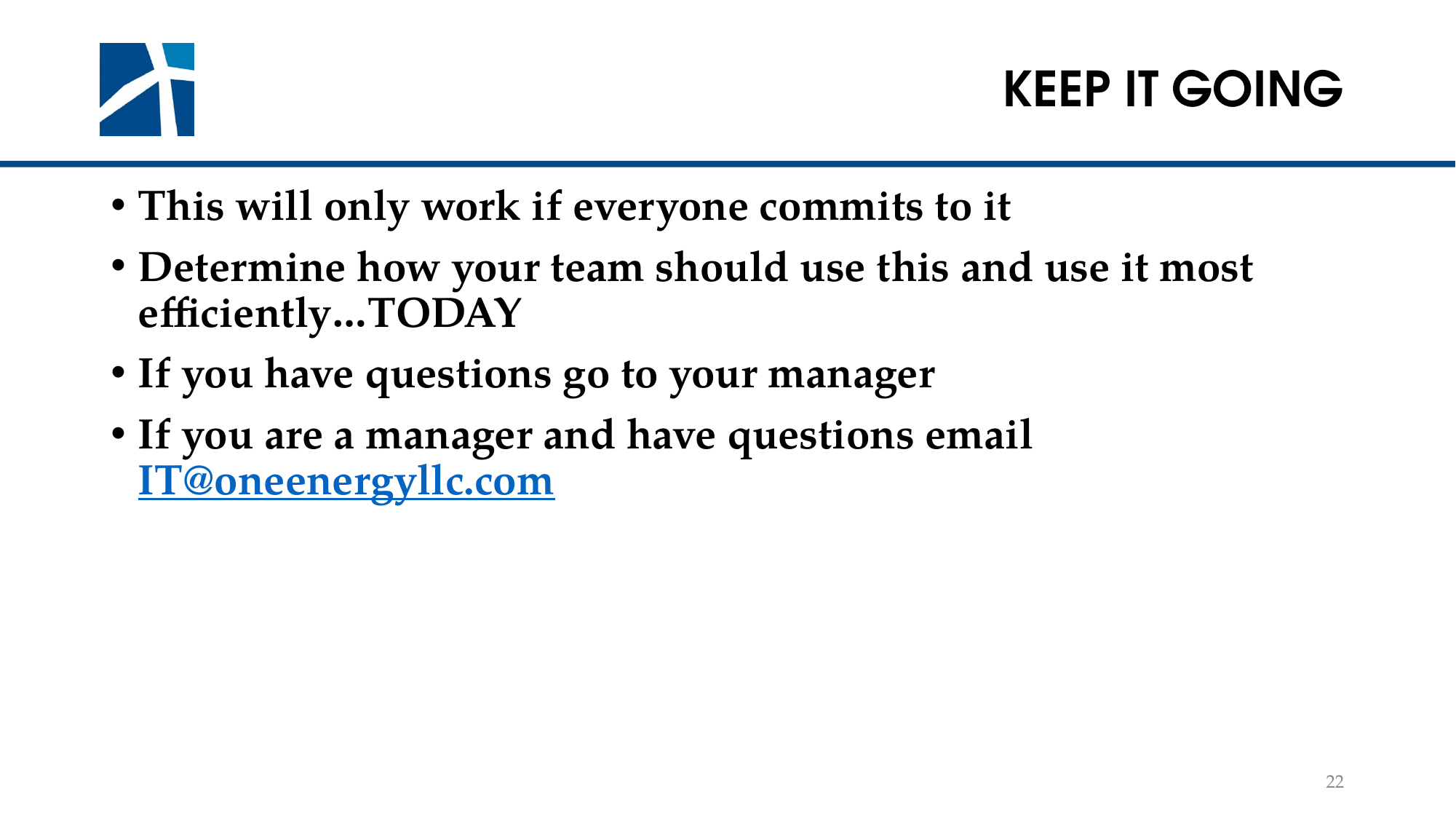

# Keep it going
This will only work if everyone commits to it
Determine how your team should use this and use it most efficiently…TODAY
If you have questions go to your manager
If you are a manager and have questions email IT@oneenergyllc.com

22